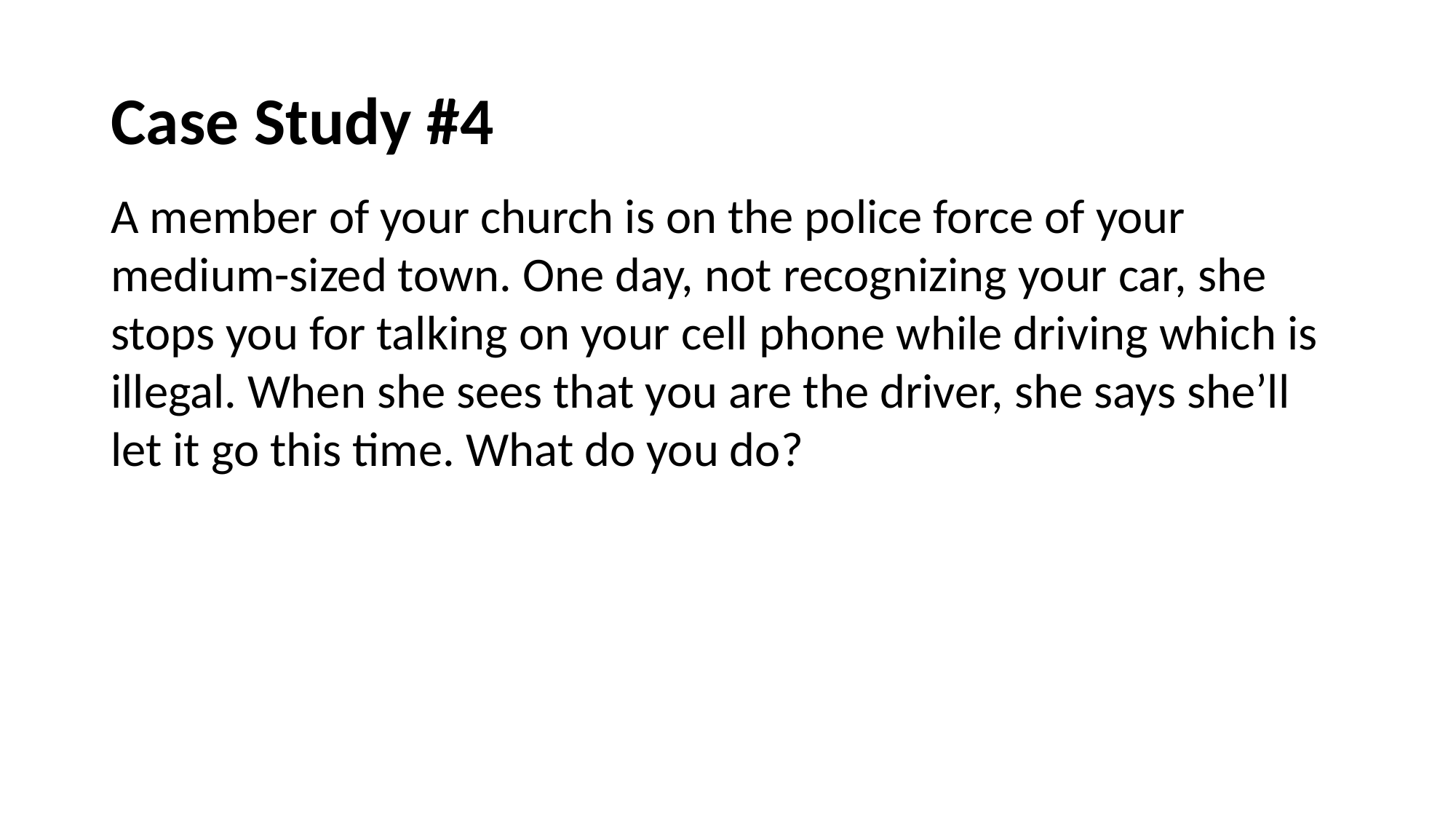

# Case Study #4
A member of your church is on the police force of your medium-sized town. One day, not recognizing your car, she stops you for talking on your cell phone while driving which is illegal. When she sees that you are the driver, she says she’ll let it go this time. What do you do?